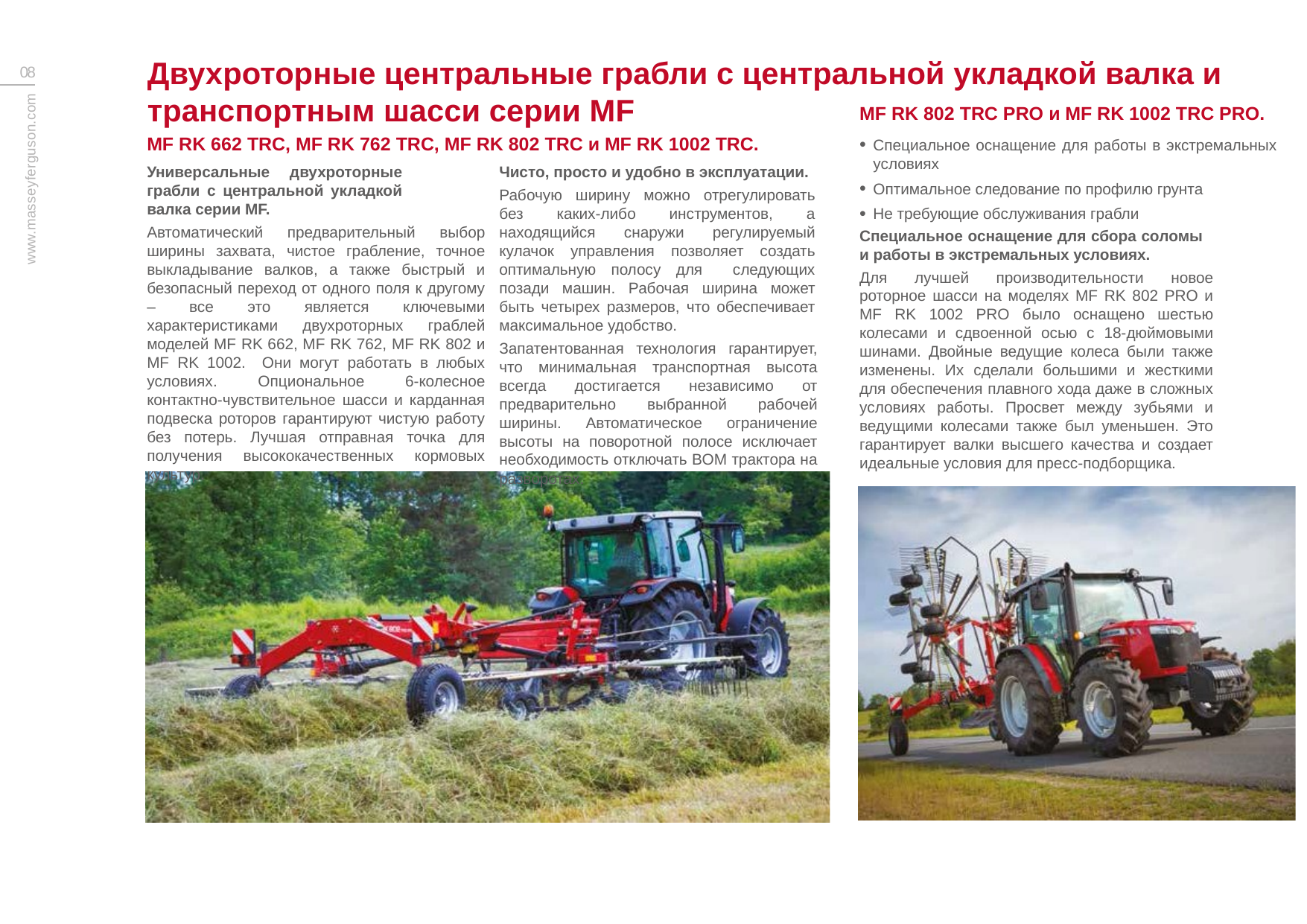

# Двухроторные центральные грабли с центральной укладкой валка и транспортным шасси серии MF
08

www.masseyferguson.com
MF RK 802 TRC PRO и MF RK 1002 TRC PRO.
Специальное оснащение для работы в экстремальных условиях
Оптимальное следование по профилю грунта
Не требующие обслуживания грабли
Специальное оснащение для сбора соломы и работы в экстремальных условиях.
Для лучшей производительности новое роторное шасси на моделях MF RK 802 PRO и MF RK 1002 PRO было оснащено шестью колесами и сдвоенной осью с 18-дюймовыми шинами. Двойные ведущие колеса были также изменены. Их сделали большими и жесткими для обеспечения плавного хода даже в сложных условиях работы. Просвет между зубьями и ведущими колесами также был уменьшен. Это гарантирует валки высшего качества и создает идеальные условия для пресс-подборщика.
MF RK 662 TRC, MF RK 762 TRC, MF RK 802 TRC и MF RK 1002 TRC.
Универсальные двухроторные грабли с центральной укладкой валка серии MF.
Автоматический предварительный выбор ширины захвата, чистое грабление, точное выкладывание валков, а также быстрый и безопасный переход от одного поля к другому – все это является ключевыми характеристиками двухроторных граблей моделей MF RK 662, MF RK 762, MF RK 802 и MF RK 1002.  Они могут работать в любых условиях. Опциональное 6-колесное контактно-чувствительное шасси и карданная подвеска роторов гарантируют чистую работу без потерь. Лучшая отправная точка для получения высококачественных кормовых культур.
Чисто, просто и удобно в эксплуатации.
Рабочую ширину можно отрегулировать без каких-либо инструментов, а находящийся снаружи регулируемый кулачок управления позволяет создать оптимальную полосу для  следующих позади машин. Рабочая ширина может быть четырех размеров, что обеспечивает максимальное удобство.
Запатентованная технология гарантирует, что минимальная транспортная высота всегда достигается независимо от предварительно выбранной рабочей ширины. Автоматическое ограничение высоты на поворотной полосе исключает необходимость отключать ВОМ трактора на разворотах.